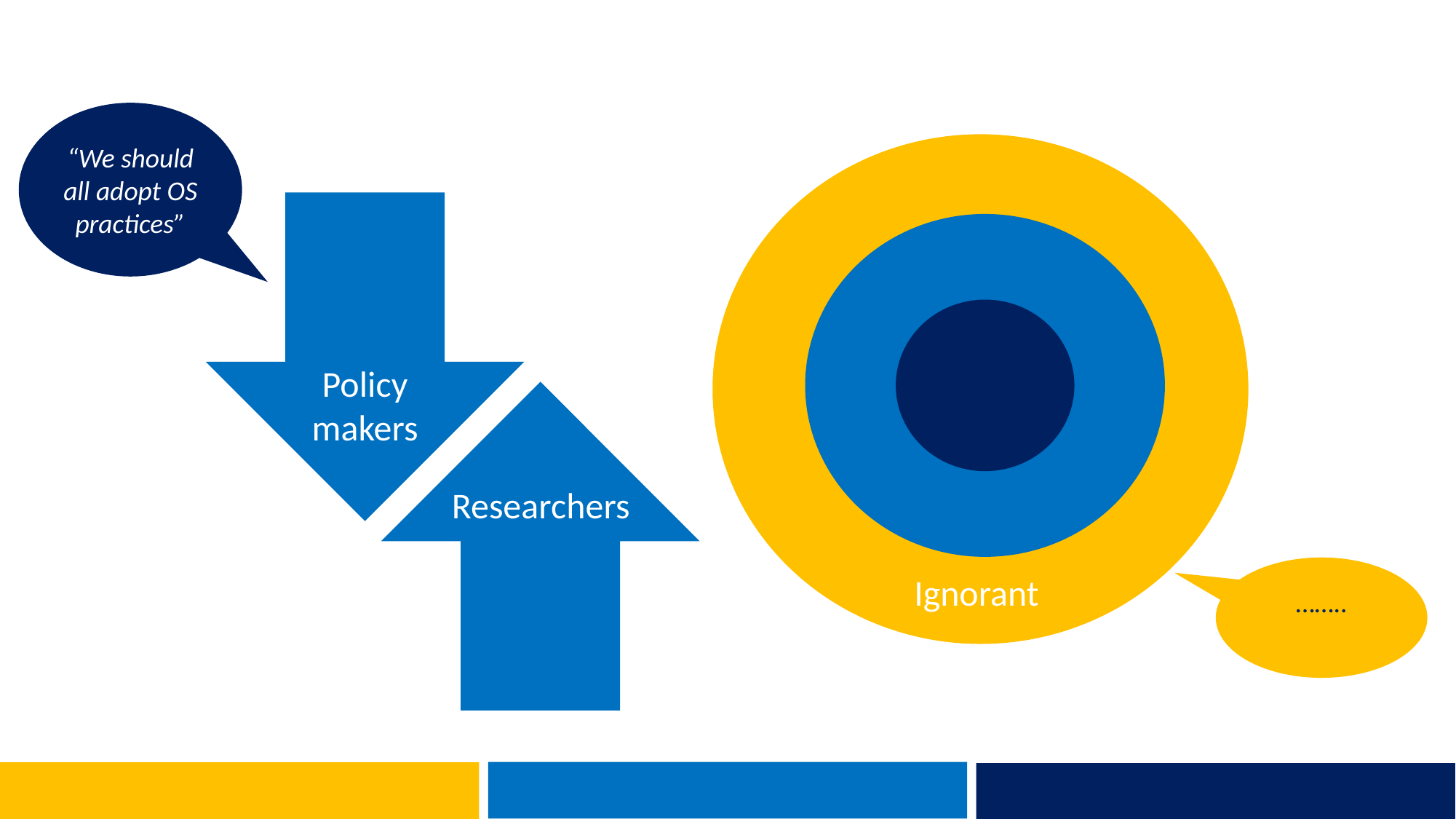

“We should all adopt OS practices”
Ignorant

Policy makers

Policy makers

Researchers
Researchers

……..

Ignorant